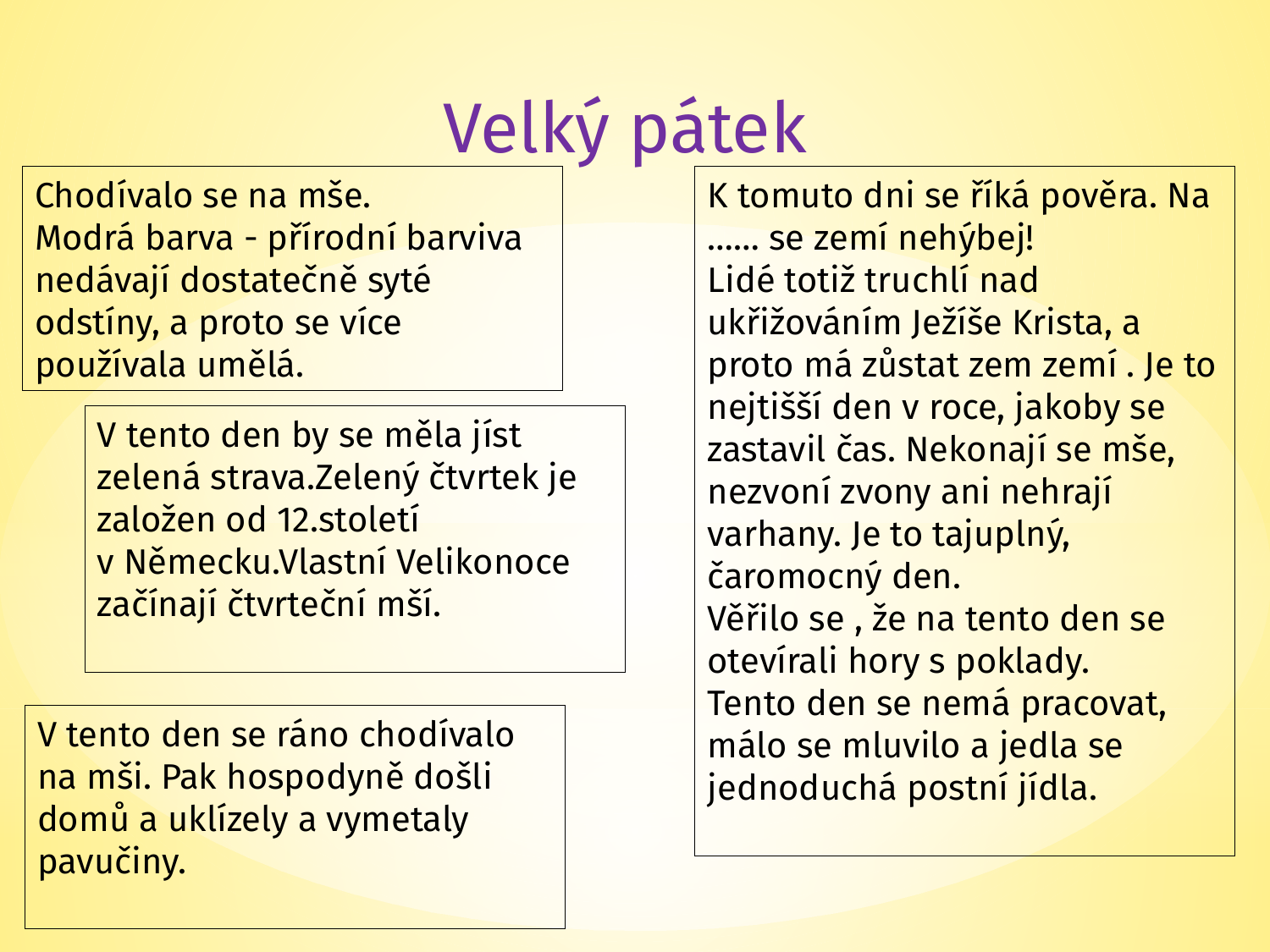

Velký pátek

Chodívalo se na mše.
Modrá barva - přírodní barviva nedávají dostatečně syté odstíny, a proto se více používala umělá.
K tomuto dni se říká pověra. Na …… se zemí nehýbej!
Lidé totiž truchlí nad ukřižováním Ježíše Krista, a proto má zůstat zem zemí . Je to nejtišší den v roce, jakoby se zastavil čas. Nekonají se mše, nezvoní zvony ani nehrají varhany. Je to tajuplný, čaromocný den.
Věřilo se , že na tento den se otevírali hory s poklady.
Tento den se nemá pracovat, málo se mluvilo a jedla se jednoduchá postní jídla.

V tento den by se měla jíst zelená strava.Zelený čtvrtek je založen od 12.století v Německu.Vlastní Velikonoce začínají čtvrteční mší.

V tento den se ráno chodívalo na mši. Pak hospodyně došli domů a uklízely a vymetaly pavučiny.